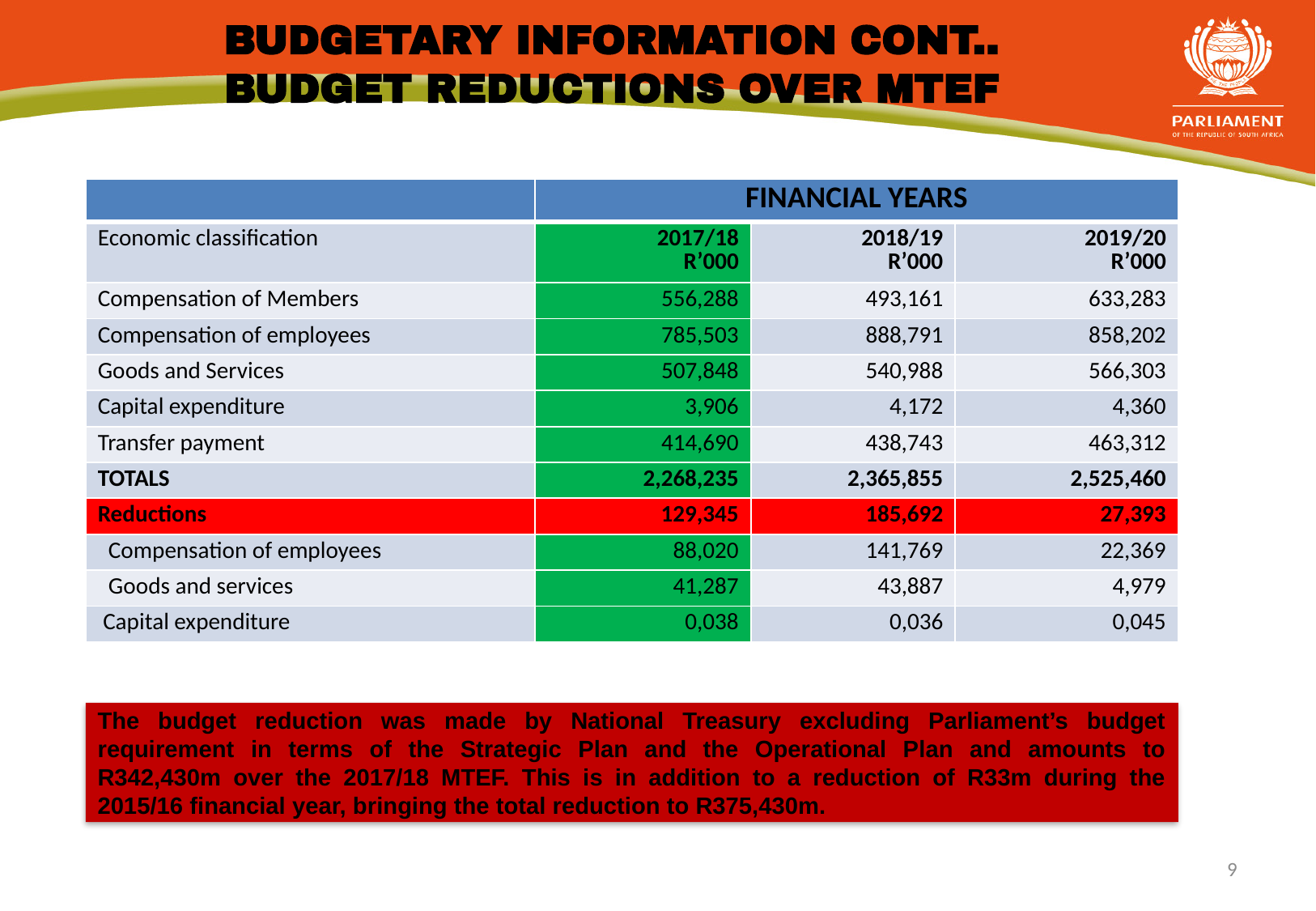

# BUDGETARY INFORMATION CONT.. BUDGET REDUCTIONS OVER MTEF
|  | FINANCIAL YEARS |  |  |
| --- | --- | --- | --- |
| Economic classification | 2017/18 R’000 | 2018/19 R’000 | 2019/20 R’000 |
| Compensation of Members | 556,288 | 493,161 | 633,283 |
| Compensation of employees | 785,503 | 888,791 | 858,202 |
| Goods and Services | 507,848 | 540,988 | 566,303 |
| Capital expenditure | 3,906 | 4,172 | 4,360 |
| Transfer payment | 414,690 | 438,743 | 463,312 |
| TOTALS | 2,268,235 | 2,365,855 | 2,525,460 |
| Reductions | 129,345 | 185,692 | 27,393 |
| Compensation of employees | 88,020 | 141,769 | 22,369 |
| Goods and services | 41,287 | 43,887 | 4,979 |
| Capital expenditure | 0,038 | 0,036 | 0,045 |
The budget reduction was made by National Treasury excluding Parliament’s budget requirement in terms of the Strategic Plan and the Operational Plan and amounts to R342,430m over the 2017/18 MTEF. This is in addition to a reduction of R33m during the 2015/16 financial year, bringing the total reduction to R375,430m.
9